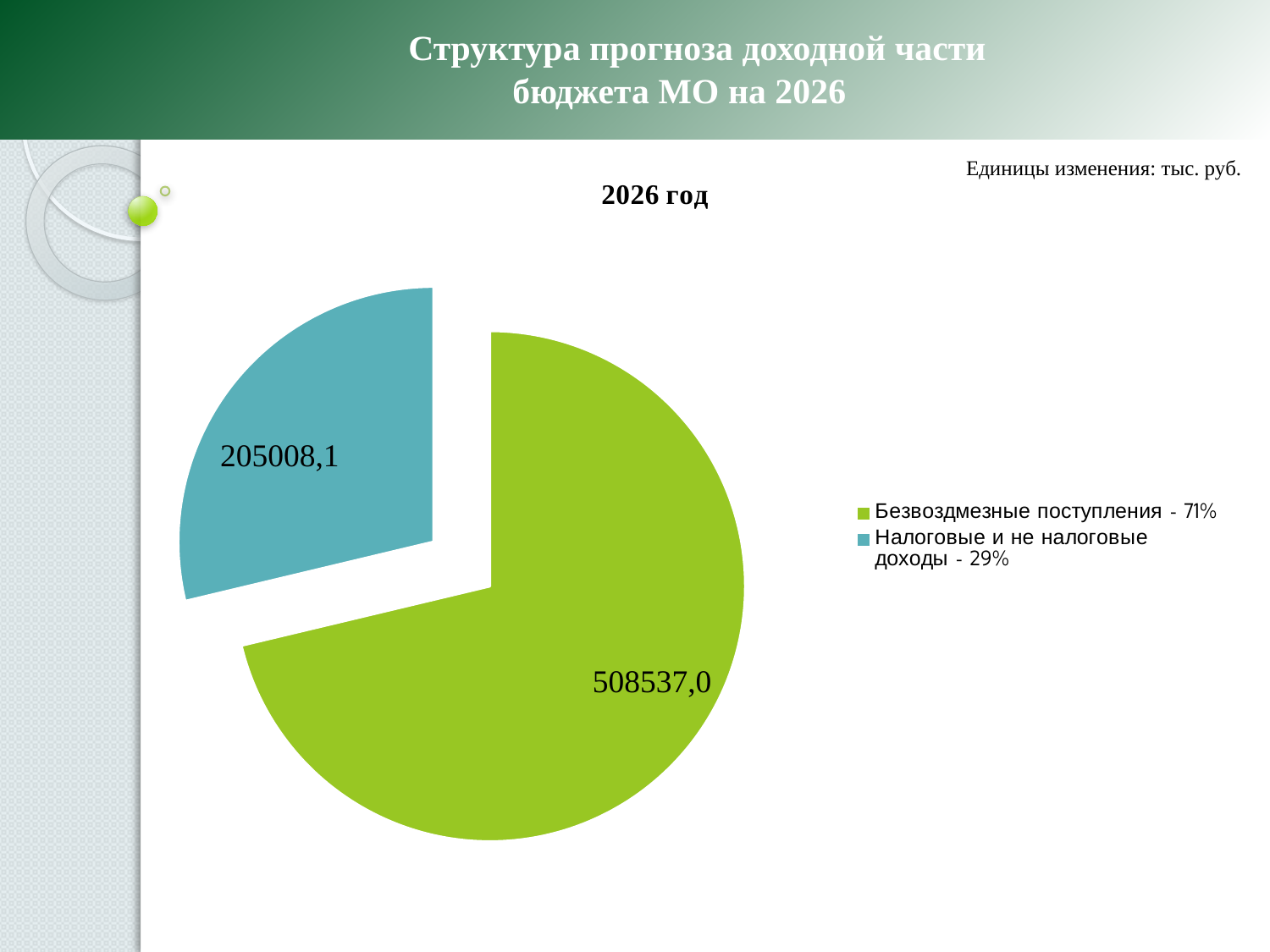

Структура прогноза доходной части
          бюджета МО на 2026

### Chart: 2026 год

| Category | 2026 |
|---|---|
| Безвоздмезные поступления - 71% | 508537.0 |
| Налоговые и не налоговые доходы - 29% | 205008.1 |
Единицы изменения: тыс. руб.